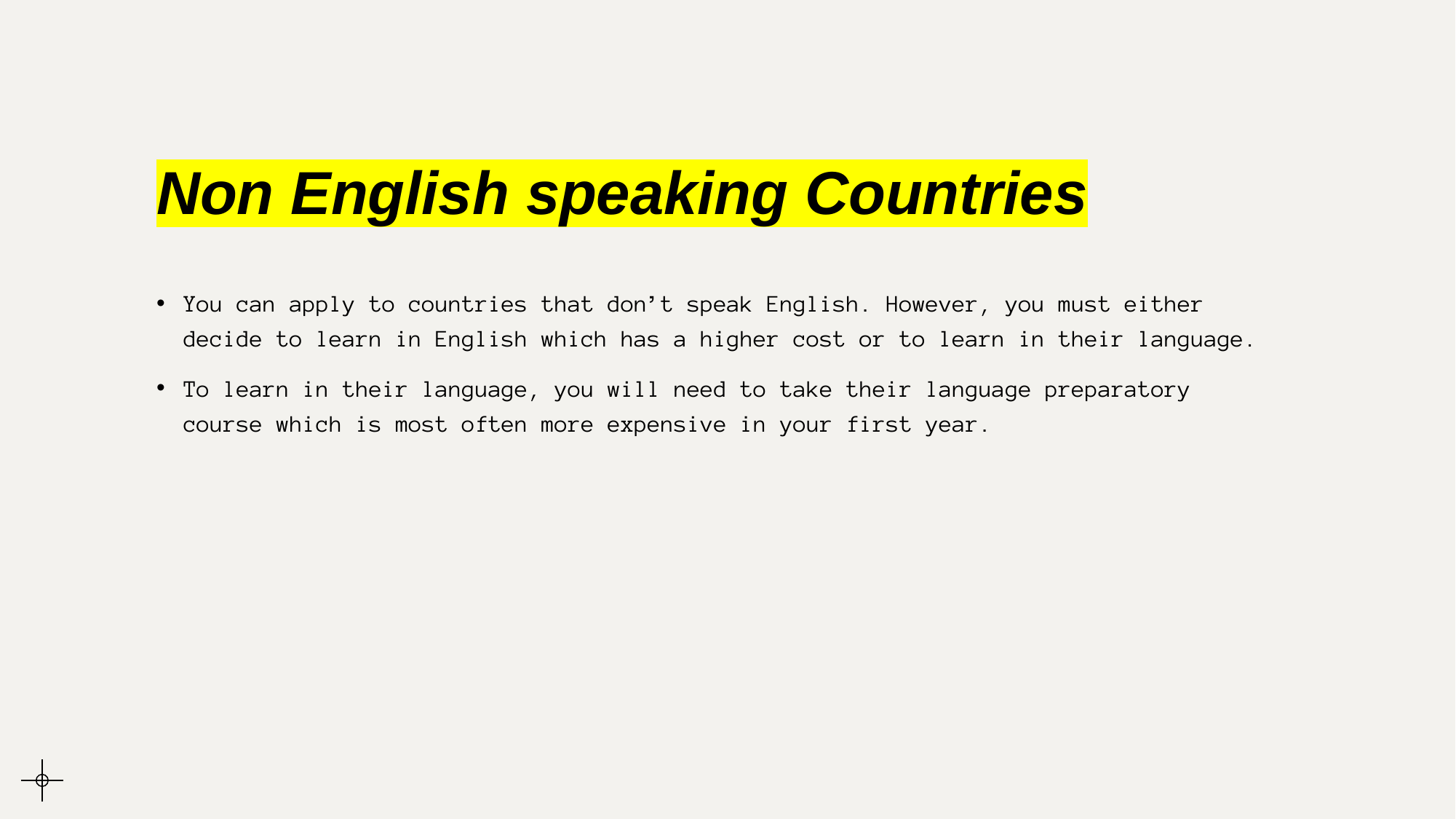

# Non English speaking Countries
You can apply to countries that don’t speak English. However, you must either decide to learn in English which has a higher cost or to learn in their language.
To learn in their language, you will need to take their language preparatory course which is most often more expensive in your first year.